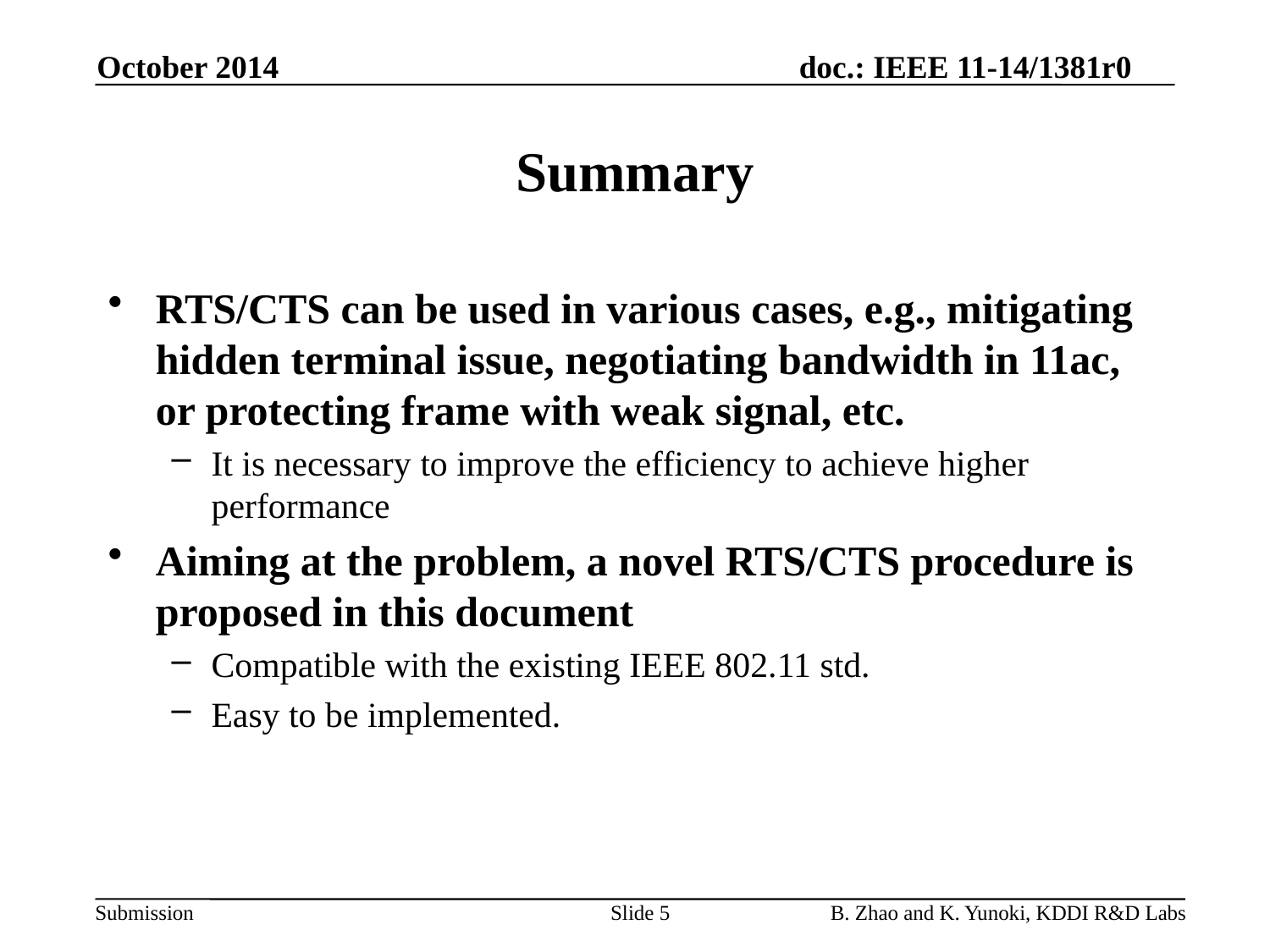

October 2014
# Summary
RTS/CTS can be used in various cases, e.g., mitigating hidden terminal issue, negotiating bandwidth in 11ac, or protecting frame with weak signal, etc.
It is necessary to improve the efficiency to achieve higher performance
Aiming at the problem, a novel RTS/CTS procedure is proposed in this document
Compatible with the existing IEEE 802.11 std.
Easy to be implemented.
Slide 5
B. Zhao and K. Yunoki, KDDI R&D Labs